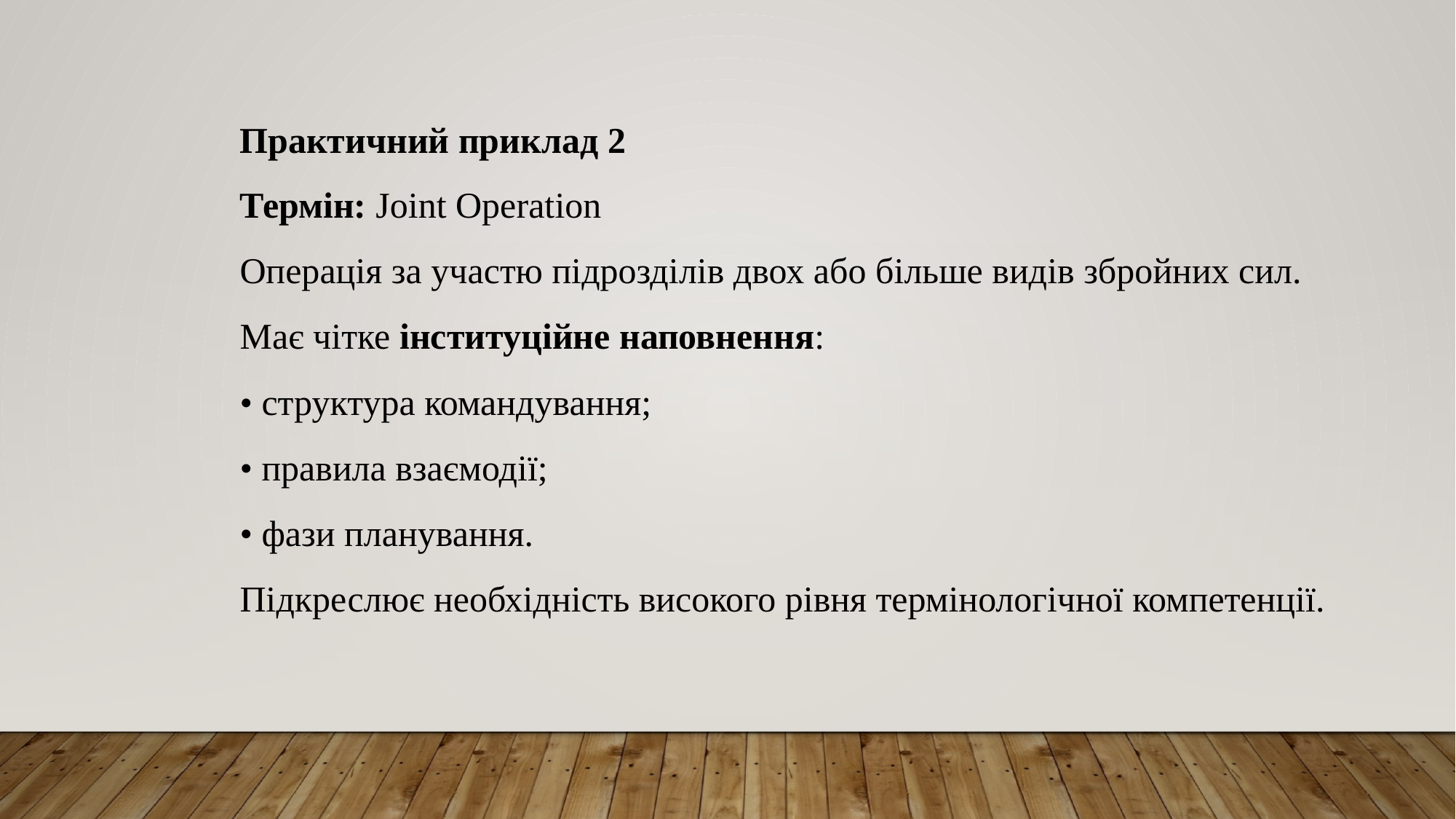

Практичний приклад 2
Термін: Joint Operation
Операція за участю підрозділів двох або більше видів збройних сил.
Має чітке інституційне наповнення:
• структура командування;
• правила взаємодії;
• фази планування.
Підкреслює необхідність високого рівня термінологічної компетенції.